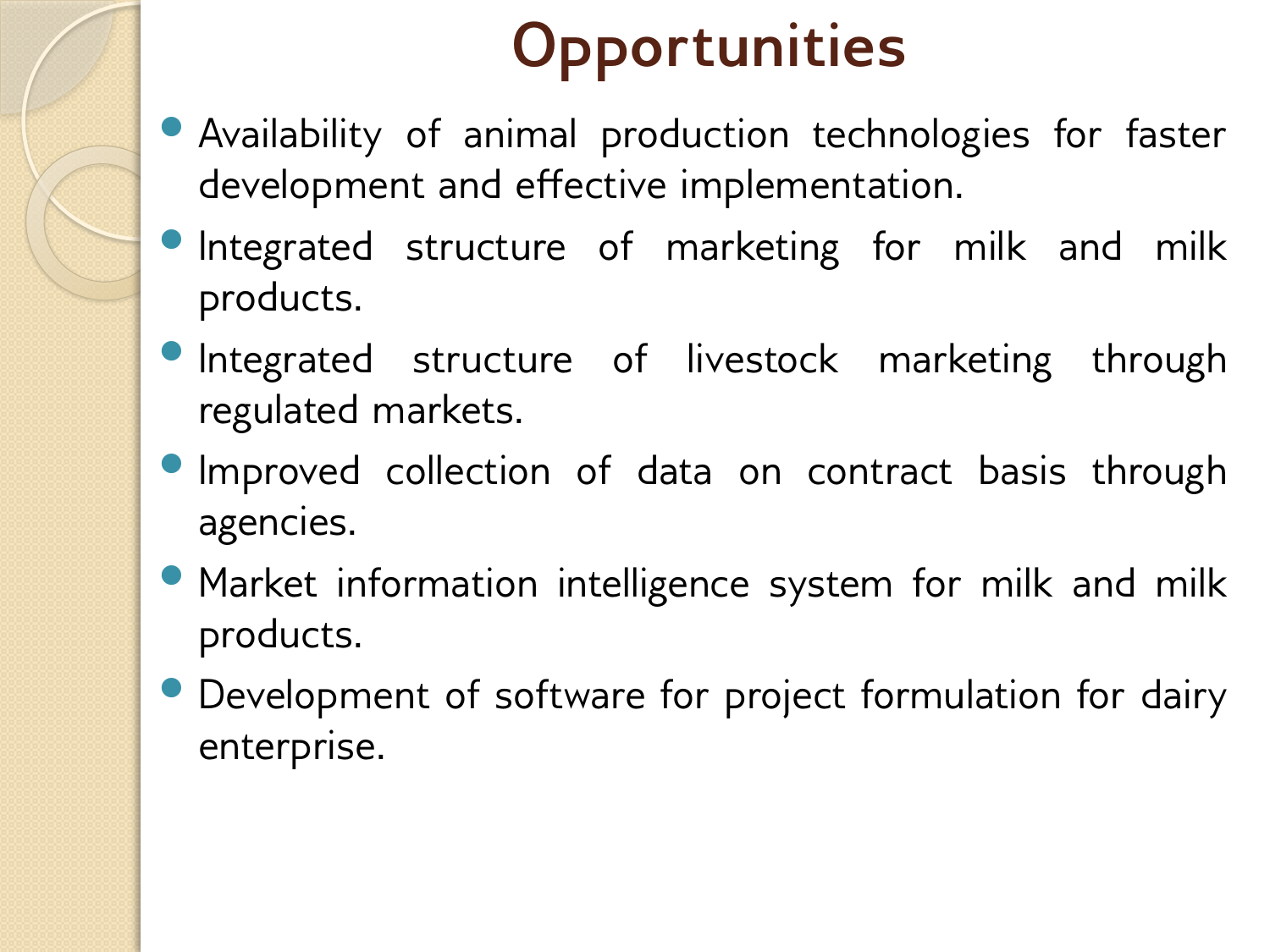

# Opportunities
Availability of animal production technologies for faster development and effective implementation.
Integrated structure of marketing for milk and milk products.
Integrated structure of livestock marketing through regulated markets.
Improved collection of data on contract basis through agencies.
Market information intelligence system for milk and milk products.
Development of software for project formulation for dairy enterprise.